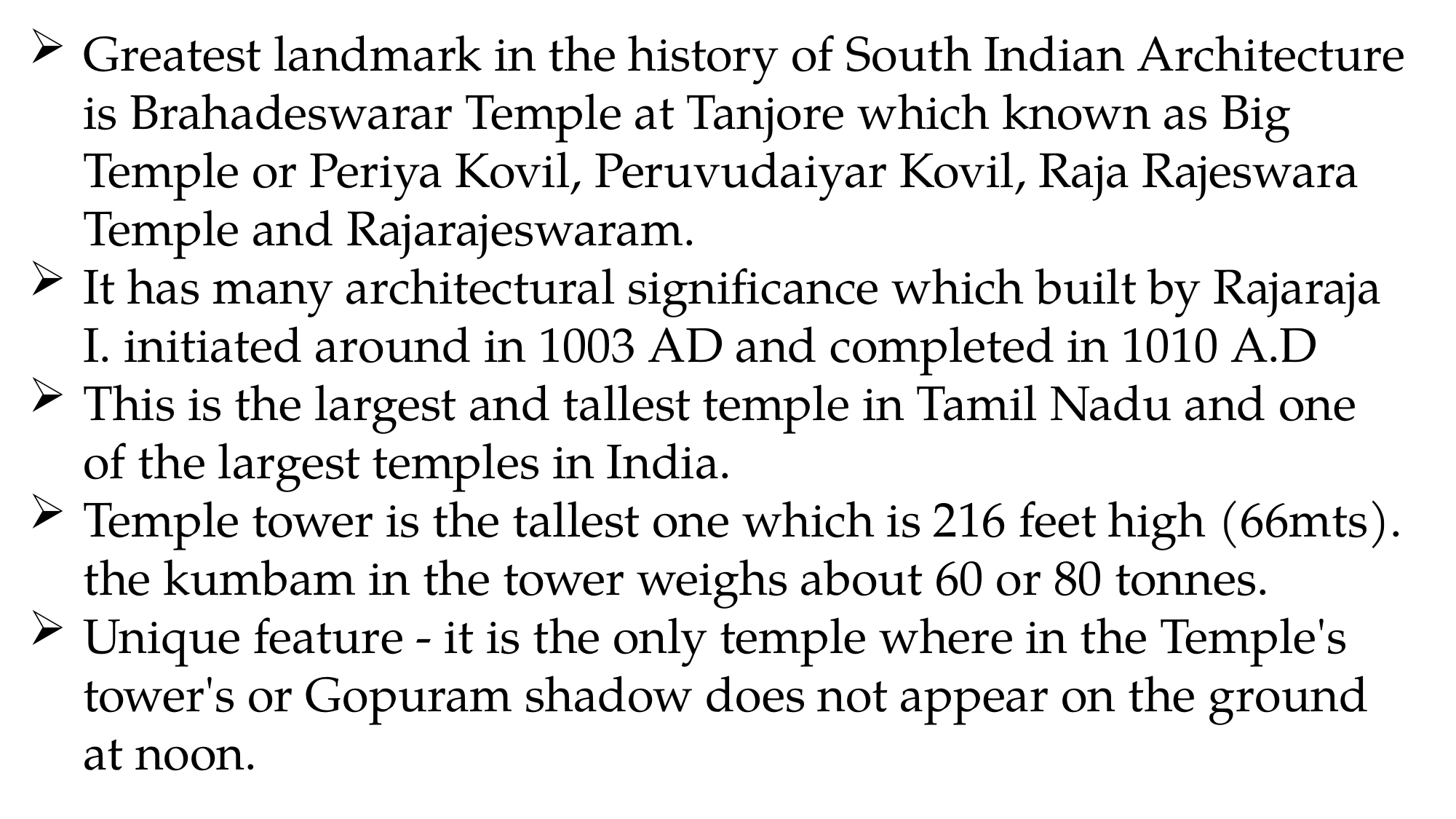

Greatest landmark in the history of South Indian Architecture is Brahadeswarar Temple at Tanjore which known as Big Temple or Periya Kovil, Peruvudaiyar Kovil, Raja Rajeswara Temple and Rajarajeswaram.
It has many architectural significance which built by Rajaraja I. initiated around in 1003 AD and completed in 1010 A.D
This is the largest and tallest temple in Tamil Nadu and one of the largest temples in India.
Temple tower is the tallest one which is 216 feet high (66mts). the kumbam in the tower weighs about 60 or 80 tonnes.
Unique feature - it is the only temple where in the Temple's tower's or Gopuram shadow does not appear on the ground at noon.